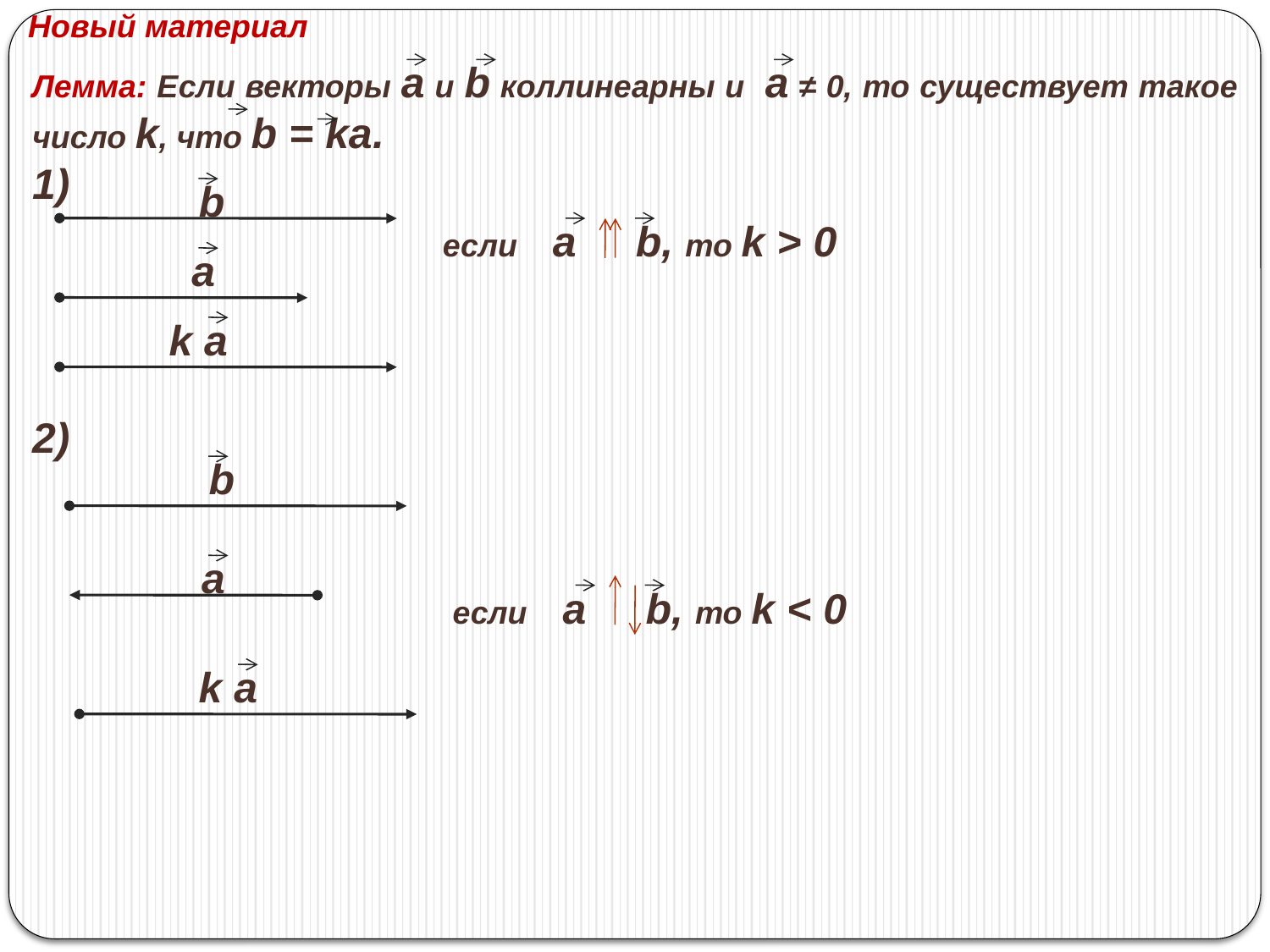

Новый материал
Лемма: Если векторы а и b коллинеарны и  а ≠ 0, то существует такое число k, что b = ka.
1)

2)

b
если   а     b, то k > 0
а
k а
b
а
если   а     b, то k < 0
k а